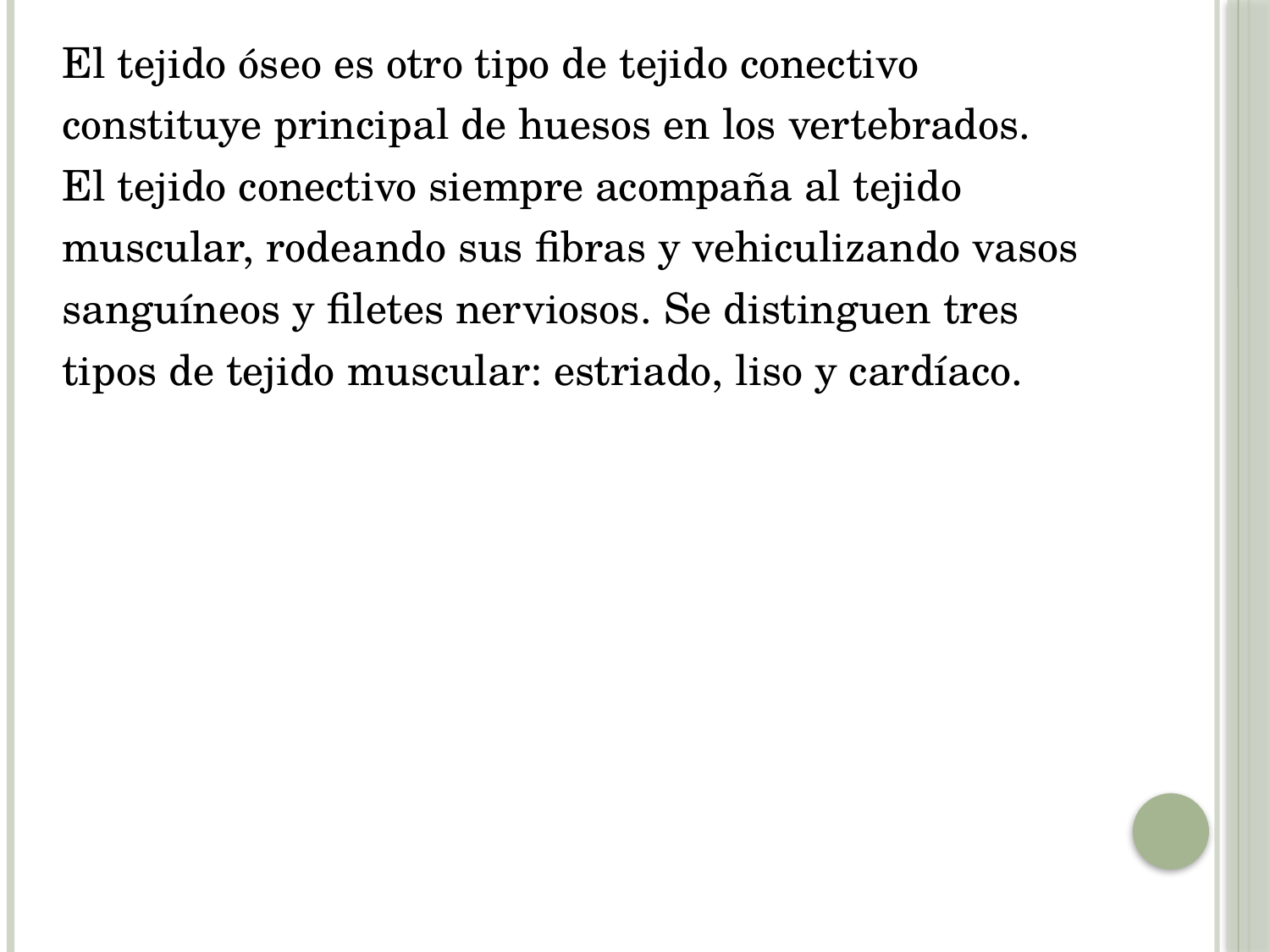

El tejido óseo es otro tipo de tejido conectivo
constituye principal de huesos en los vertebrados.
El tejido conectivo siempre acompaña al tejido
muscular, rodeando sus fibras y vehiculizando vasos
sanguíneos y filetes nerviosos. Se distinguen tres
tipos de tejido muscular: estriado, liso y cardíaco.